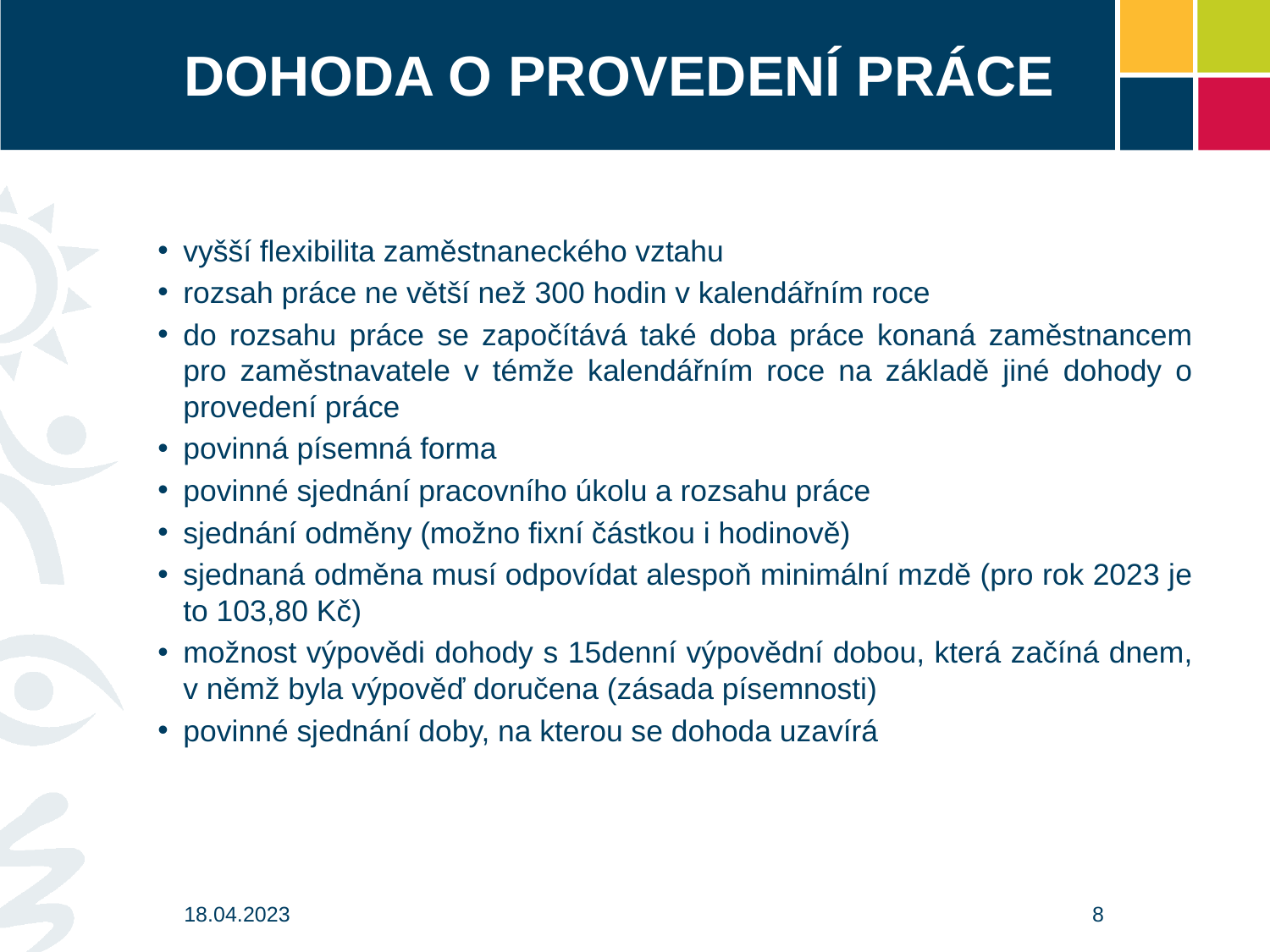

# DOHODA O PROVEDENÍ PRÁCE

vyšší flexibilita zaměstnaneckého vztahu
rozsah práce ne větší než 300 hodin v kalendářním roce
do rozsahu práce se započítává také doba práce konaná zaměstnancem pro zaměstnavatele v témže kalendářním roce na základě jiné dohody o provedení práce
povinná písemná forma
povinné sjednání pracovního úkolu a rozsahu práce
sjednání odměny (možno fixní částkou i hodinově)
sjednaná odměna musí odpovídat alespoň minimální mzdě (pro rok 2023 je to 103,80 Kč)
možnost výpovědi dohody s 15denní výpovědní dobou, která začíná dnem, v němž byla výpověď doručena (zásada písemnosti)
povinné sjednání doby, na kterou se dohoda uzavírá

Sjednání mzdy hodinově nebo pevnou částkou

18.04.2023
8